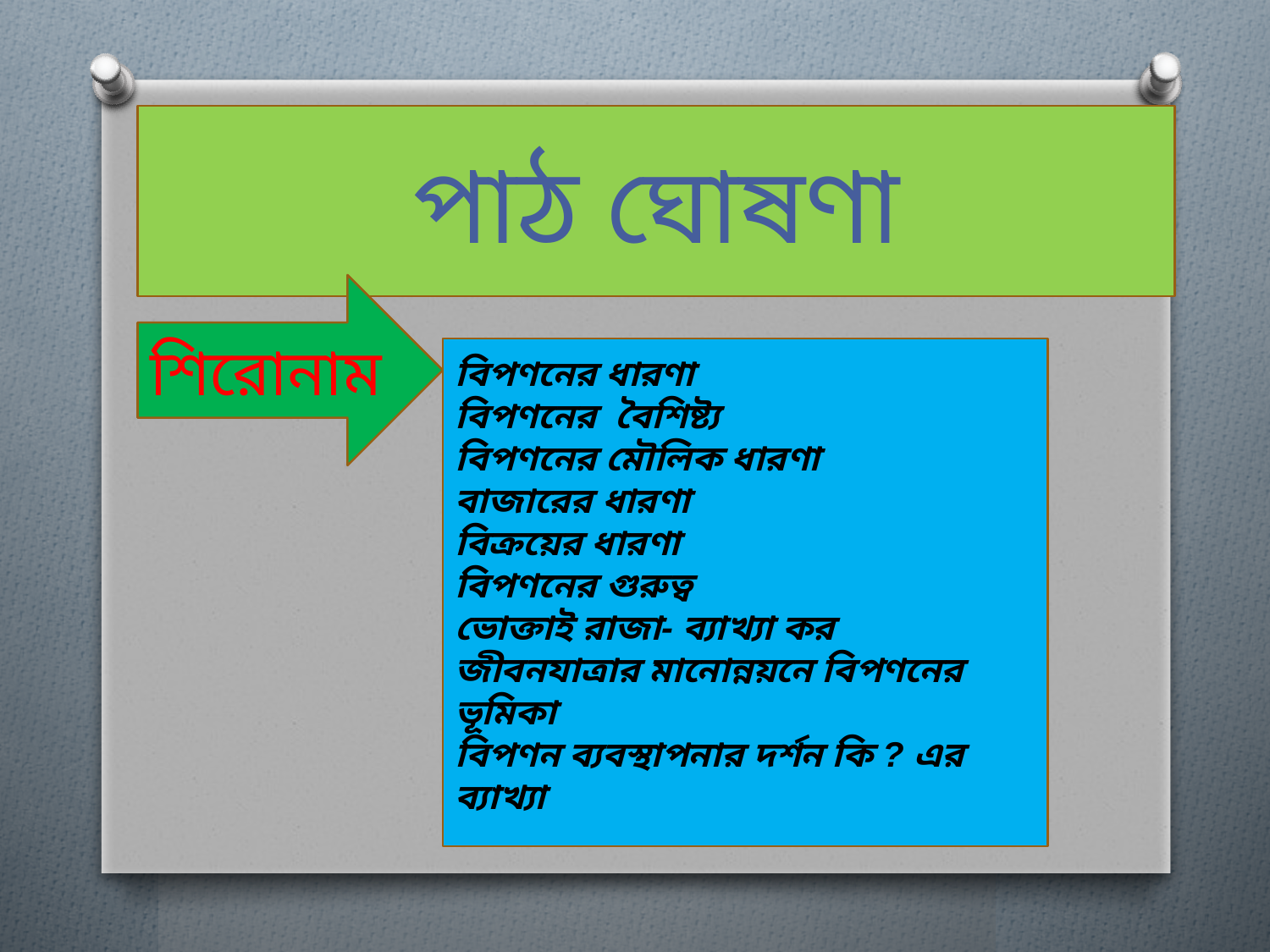

পাঠ ঘোষণা
শিরোনাম

বিপণনের ধারণা
বিপণনের  বৈশিষ্ট্য
বিপণনের মৌলিক ধারণা
বাজারের ধারণা
বিক্রয়ের ধারণা
বিপণনের গুরুত্ব
ভোক্তাই রাজা- ব্যাখ্যা কর
জীবনযাত্রার মানোন্নয়নে বিপণনের ভূমিকা
বিপণন ব্যবস্থাপনার দর্শন কি ? এর ব্যাখ্যা